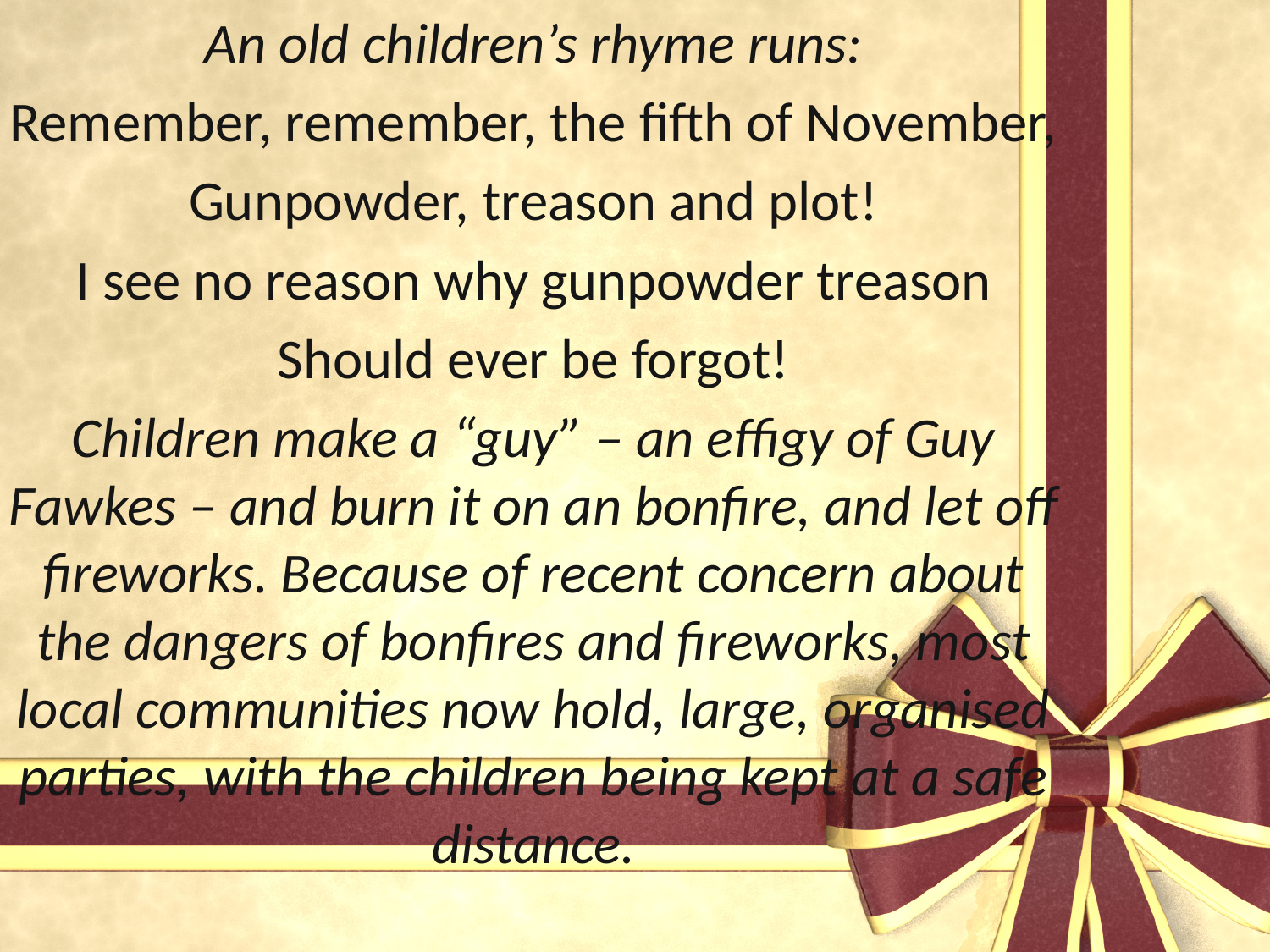

An old children’s rhyme runs:
Remember, remember, the fifth of November,
Gunpowder, treason and plot!
I see no reason why gunpowder treason
Should ever be forgot!
Children make a “guy” – an effigy of Guy Fawkes – and burn it on an bonfire, and let off fireworks. Because of recent concern about the dangers of bonfires and fireworks, most local communities now hold, large, organised parties, with the children being kept at a safe distance.